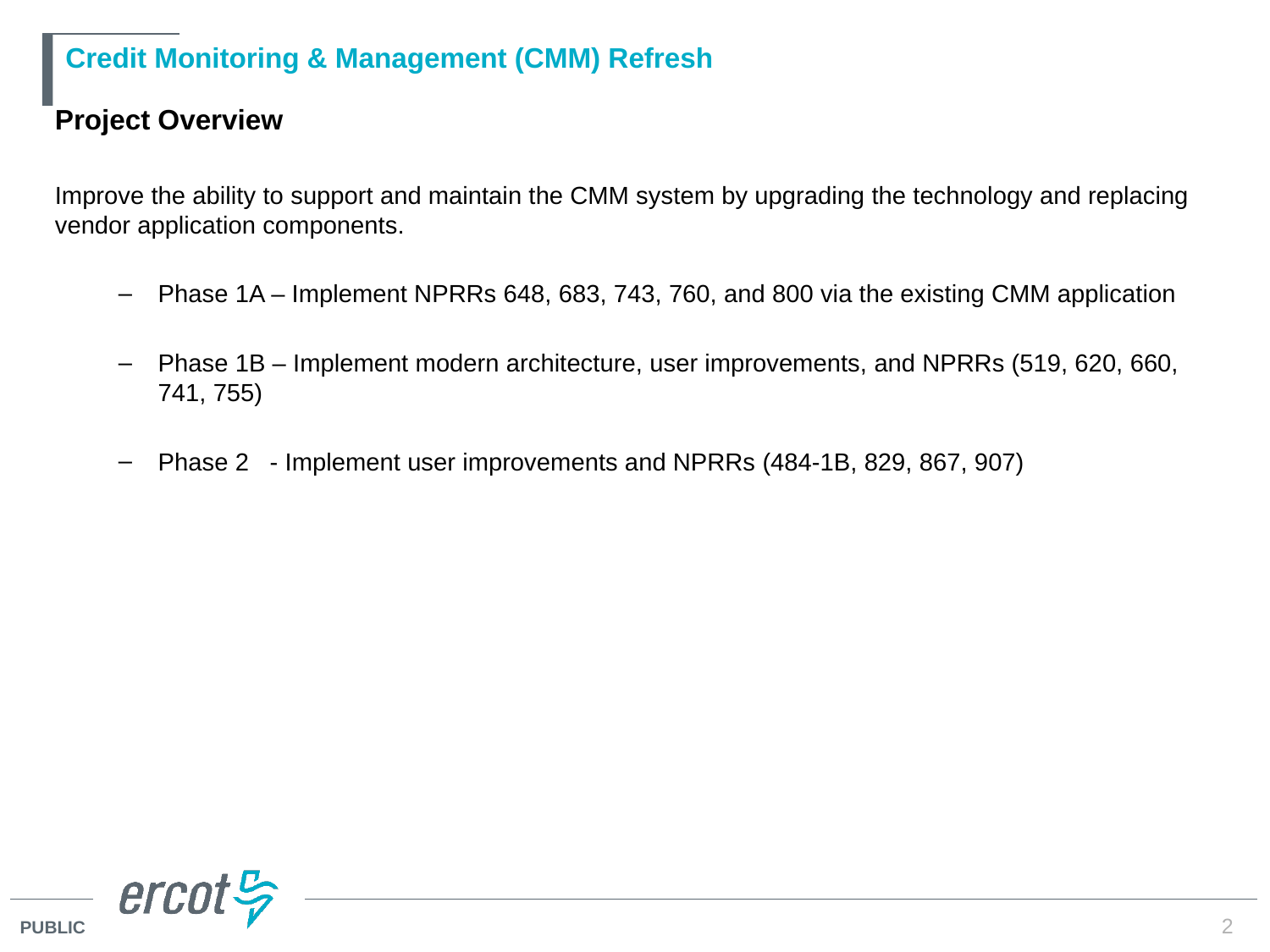

# Credit Monitoring & Management (CMM) Refresh
Project Overview

Improve the ability to support and maintain the CMM system by upgrading the technology and replacing vendor application components.

Phase 1A – Implement NPRRs 648, 683, 743, 760, and 800 via the existing CMM application

Phase 1B – Implement modern architecture, user improvements, and NPRRs (519, 620, 660, 741, 755)

Phase 2   - Implement user improvements and NPRRs (484-1B, 829, 867, 907)
2